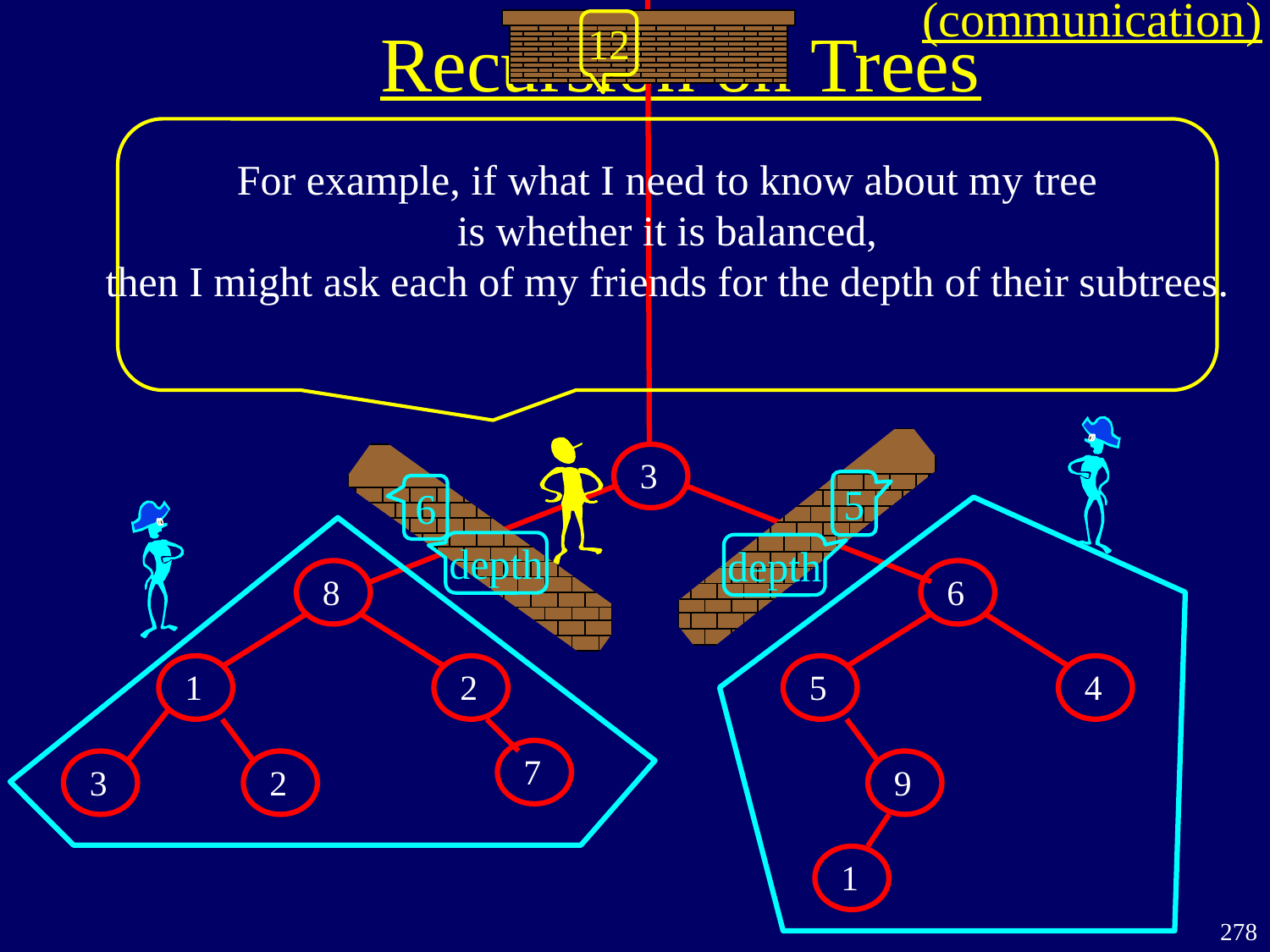

(communication)

Recursion on Trees
12
For example, if what I need to know about my tree
is whether it is balanced,
then I might ask each of my friends for the depth of their subtrees.

3
5
6

depth
depth

8

6

1

2

5

4

7

3

2

9

1